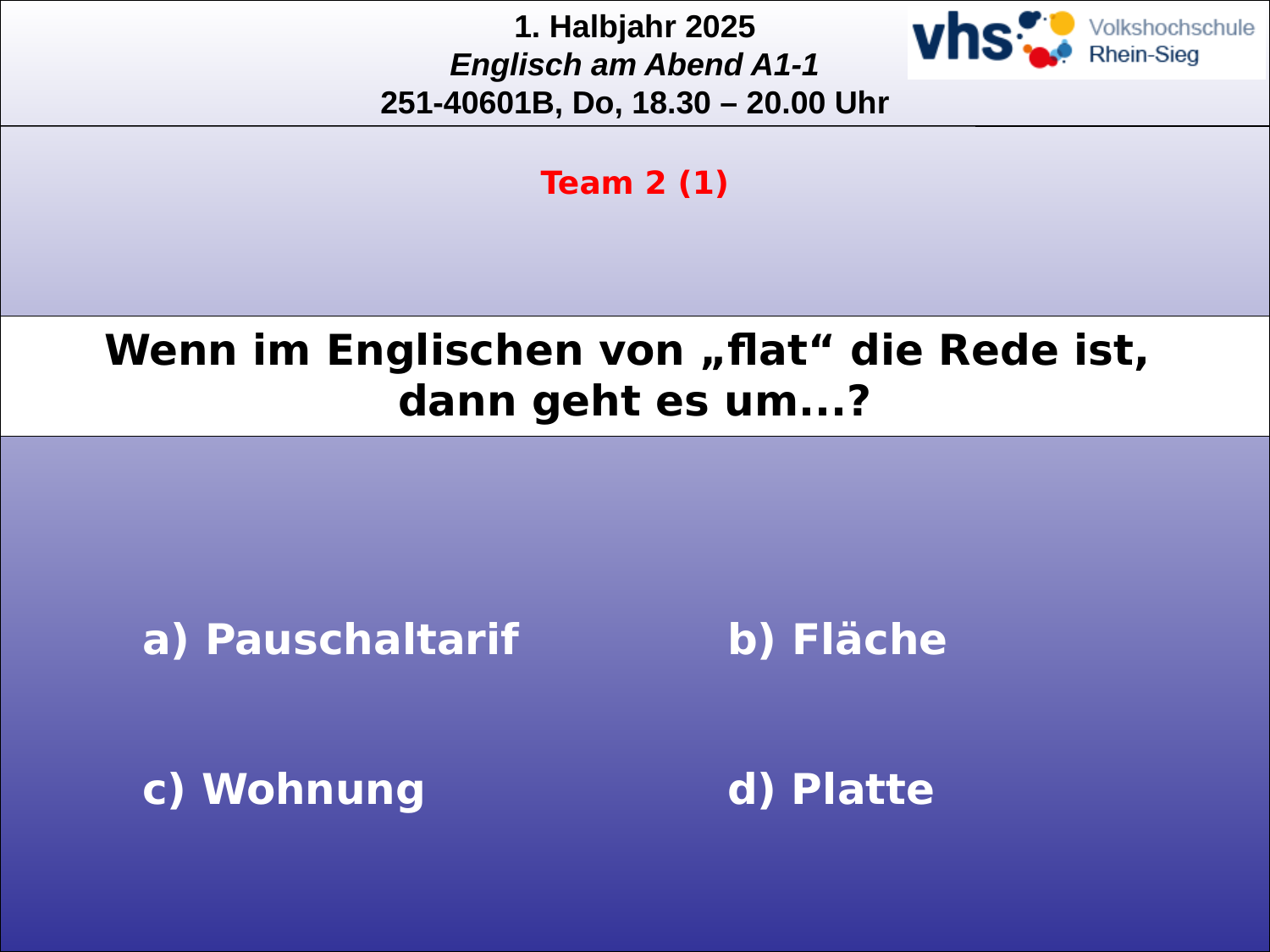

Team 2 (1)
# Wenn im Englischen von „flat“ die Rede ist, dann geht es um...?
 Pauschaltarif
b) Fläche
c) Wohnung
d) Platte